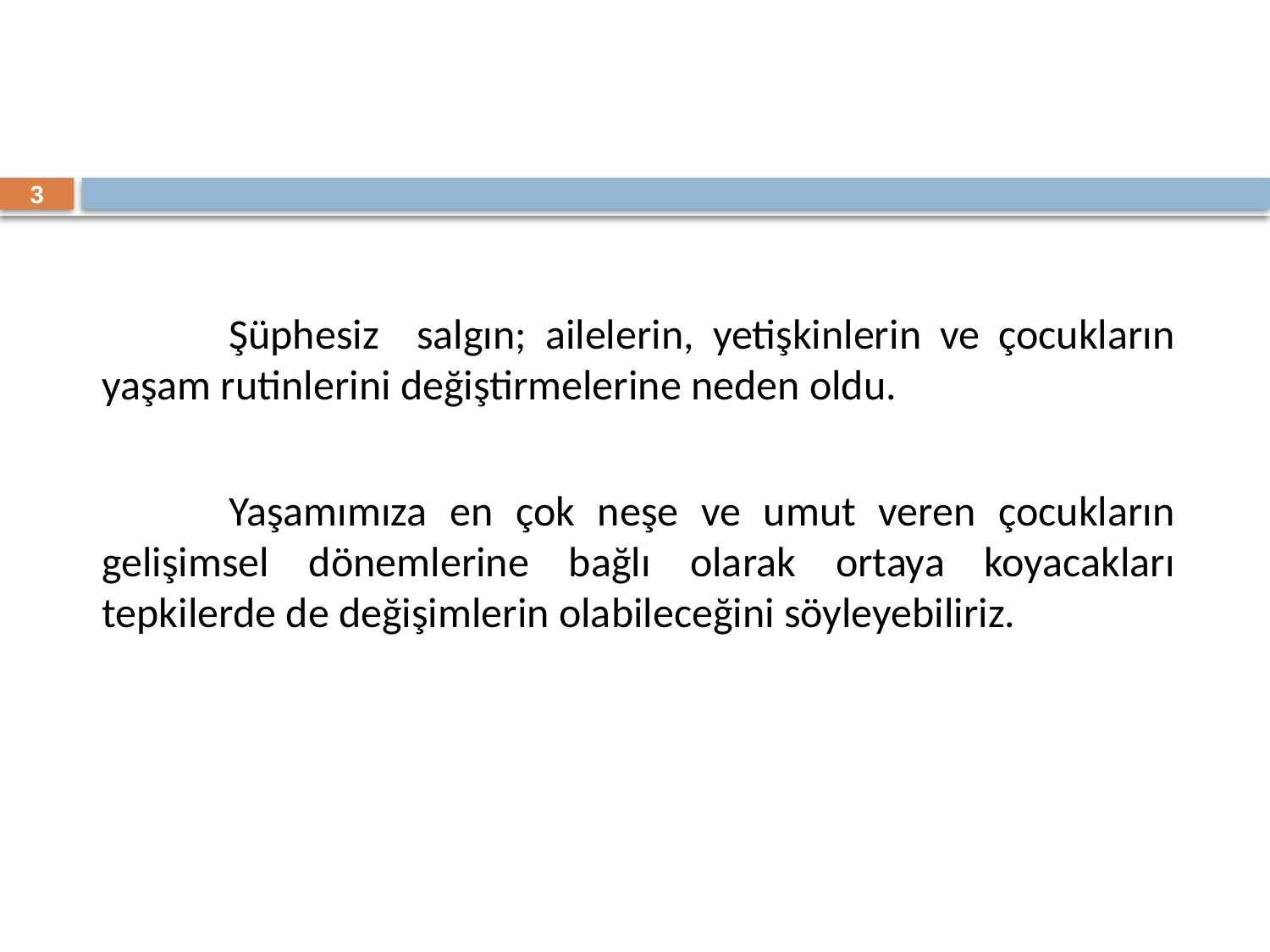

3

		Şüphesiz  salgın; ailelerin, yetişkinlerin ve çocukların yaşam rutinlerini değiştirmelerine neden oldu.

		Yaşamımıza en çok neşe ve umut veren çocukların gelişimsel dönemlerine bağlı olarak ortaya koyacakları tepkilerde de değişimlerin olabileceğini söyleyebiliriz.